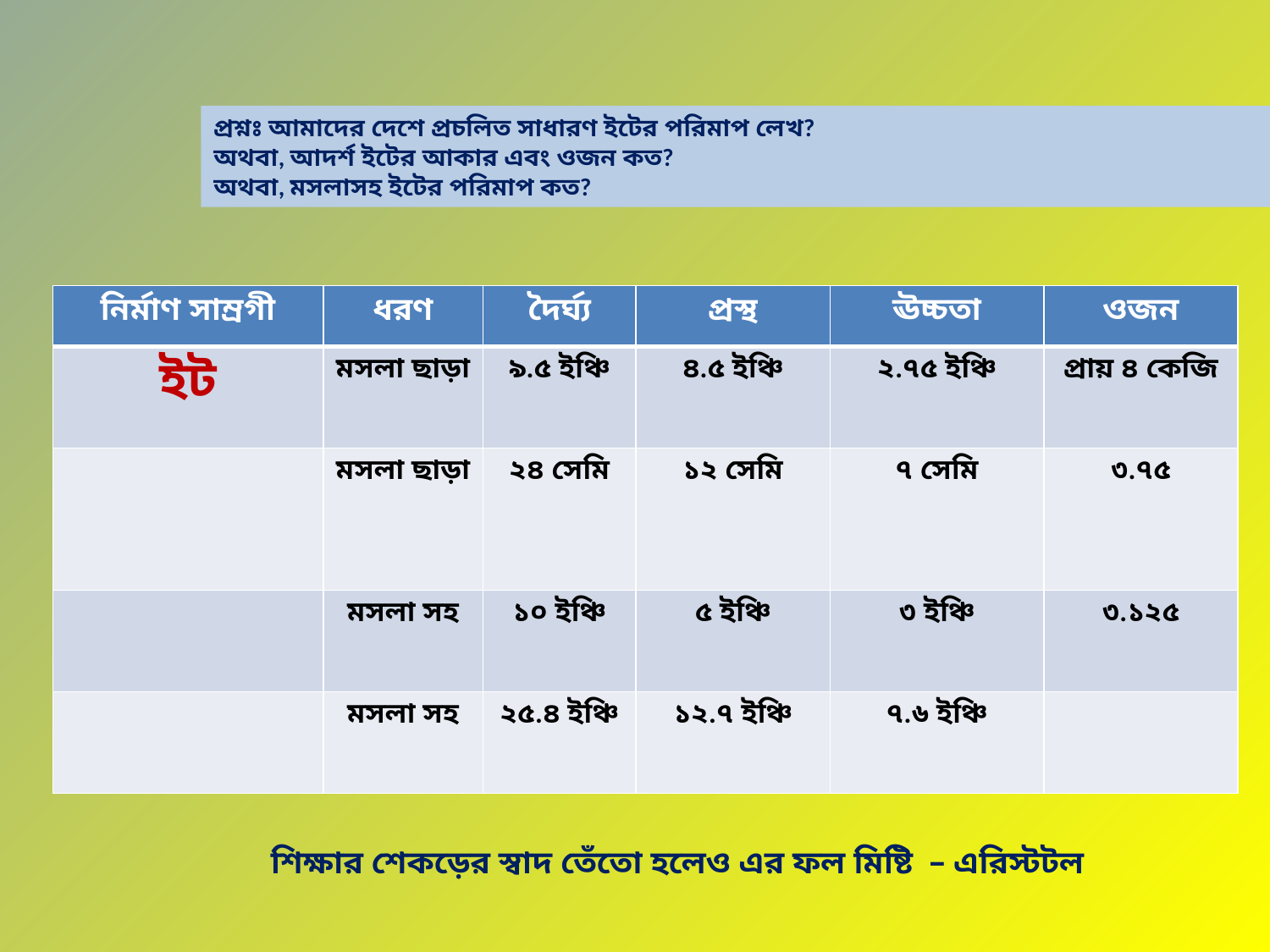

প্রশ্নঃ আমাদের দেশে প্রচলিত সাধারণ ইটের পরিমাপ লেখ?
অথবা, আদর্শ ইটের আকার এবং ওজন কত?
অথবা, মসলাসহ ইটের পরিমাপ কত?
| নির্মাণ সাম্রগী | ধরণ | দৈর্ঘ্য | প্রস্থ | ঊচ্চতা | ওজন |
| --- | --- | --- | --- | --- | --- |
| ইট | মসলা ছাড়া | ৯.৫ ইঞ্চি | ৪.৫ ইঞ্চি | ২.৭৫ ইঞ্চি | প্রায় ৪ কেজি |
|  | মসলা ছাড়া | ২৪ সেমি | ১২ সেমি | ৭ সেমি | ৩.৭৫ |
|  | মসলা সহ | ১০ ইঞ্চি | ৫ ইঞ্চি | ৩ ইঞ্চি | ৩.১২৫ |
|  | মসলা সহ | ২৫.৪ ইঞ্চি | ১২.৭ ইঞ্চি | ৭.৬ ইঞ্চি |  |
শিক্ষার শেকড়ের স্বাদ তেঁতো হলেও এর ফল মিষ্টি  – এরিস্টটল